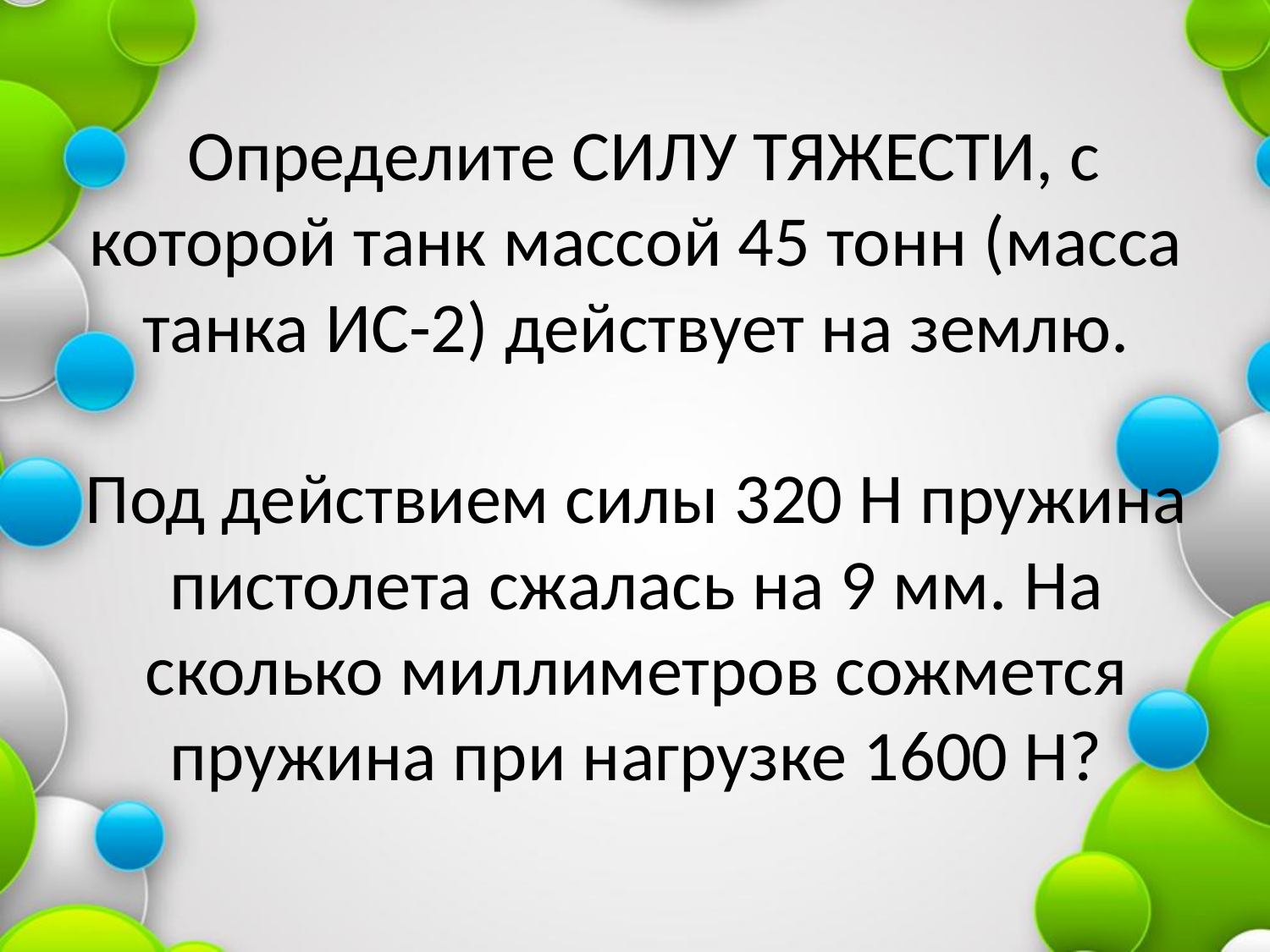

# Определите СИЛУ ТЯЖЕСТИ, с которой танк массой 45 тонн (масса танка ИС-2) действует на землю. Под действием силы 320 Н пружина пистолета сжалась на 9 мм. На сколько миллиметров сожмется пружина при нагрузке 1600 Н?